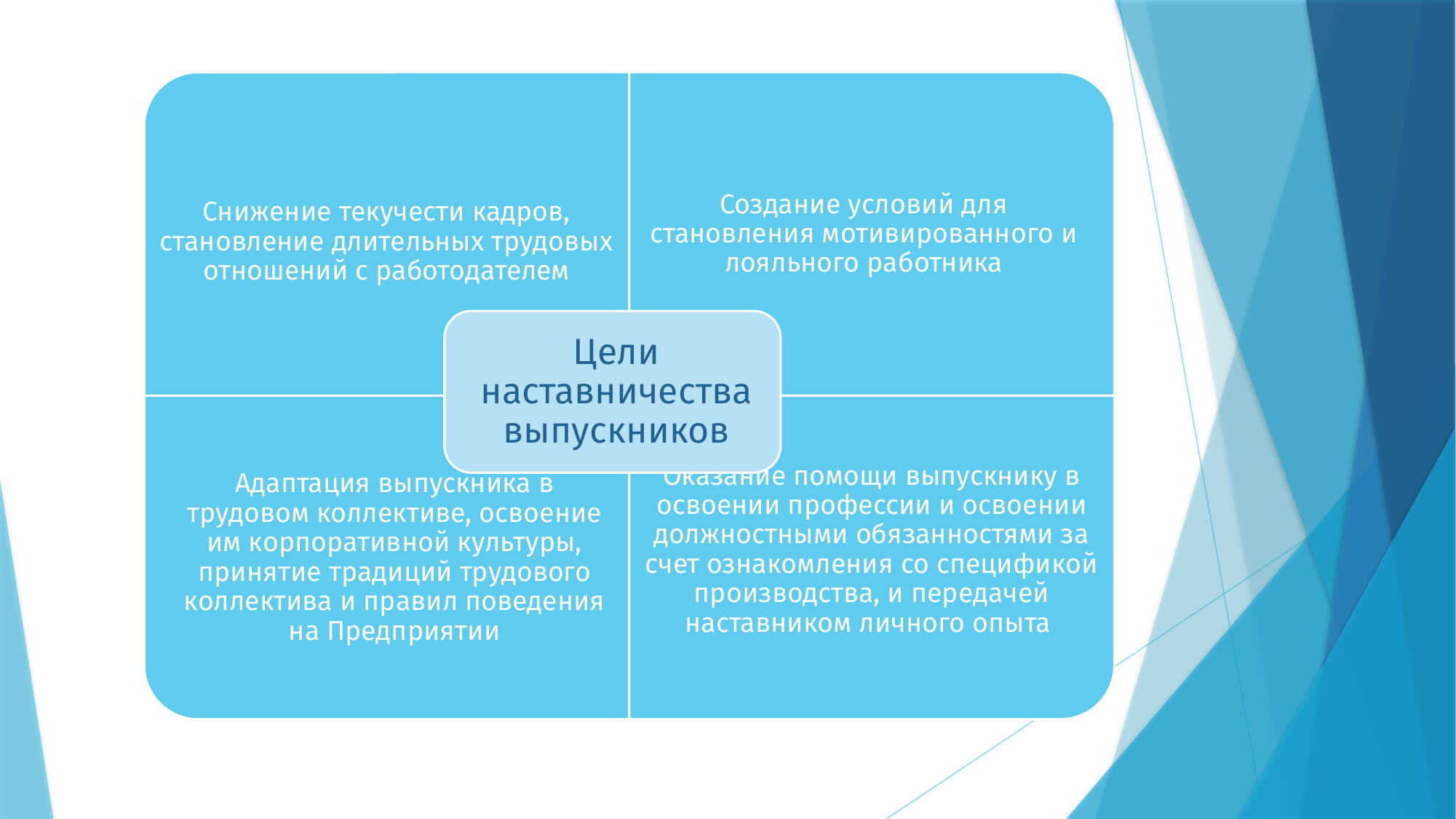

Снижение текучести кадров, становление длительных трудовых отношений с работодателем
Создание условий для становления мотивированного и лояльного работника
Адаптация выпускника в трудовом коллективе, освоение им корпоративной культуры, принятие традиций трудового коллектива и правил поведения на Предприятии
Оказание помощи выпускнику в освоении профессии и освоении должностными обязанностями за счет ознакомления со спецификой производства, и передачей наставником личного опыта
Цели наставничества выпускников